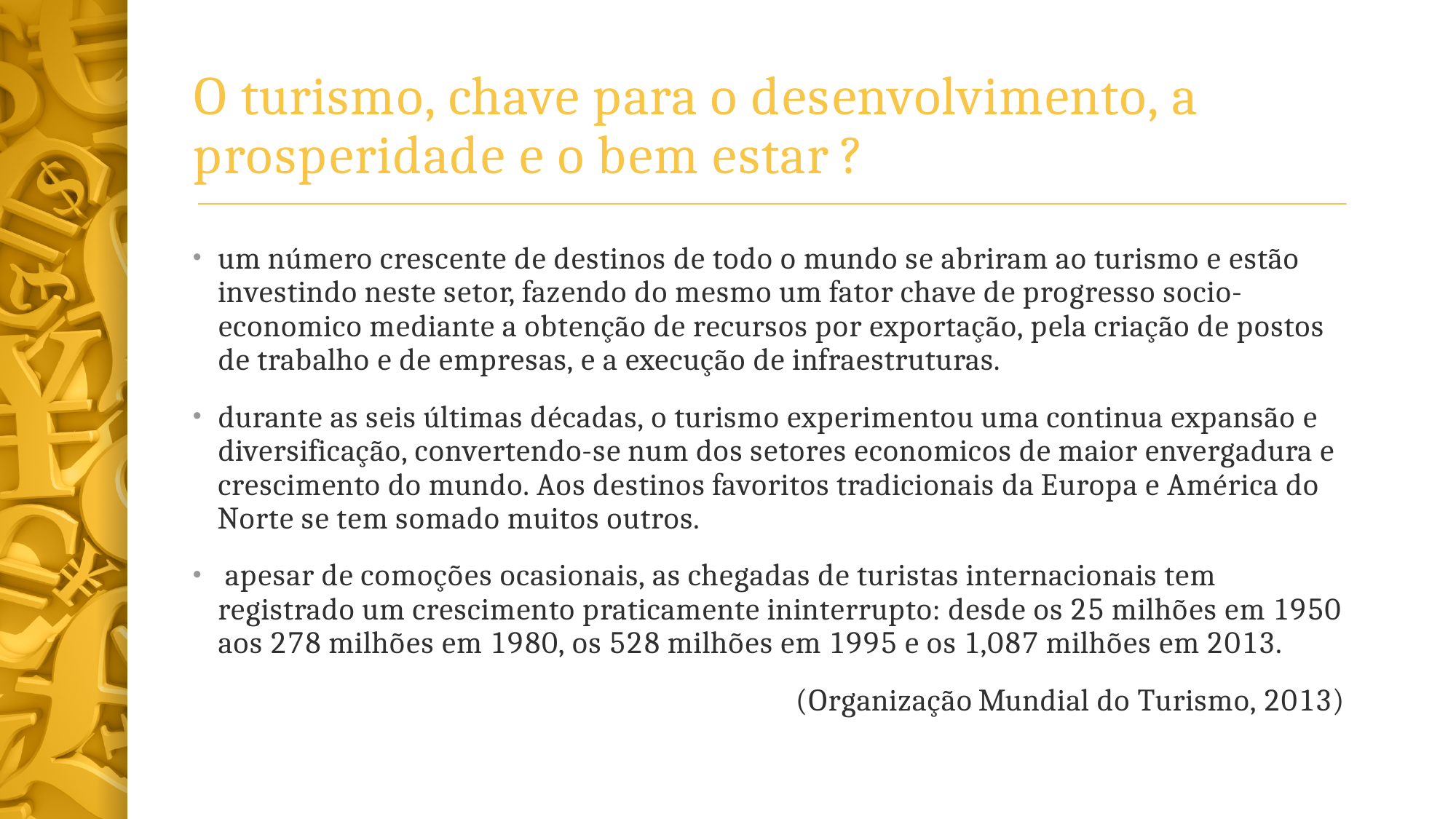

# O turismo, chave para o desenvolvimento, a prosperidade e o bem estar ?
um número crescente de destinos de todo o mundo se abriram ao turismo e estão investindo neste setor, fazendo do mesmo um fator chave de progresso socio-economico mediante a obtenção de recursos por exportação, pela criação de postos de trabalho e de empresas, e a execução de infraestruturas.
durante as seis últimas décadas, o turismo experimentou uma continua expansão e diversificação, convertendo-se num dos setores economicos de maior envergadura e crescimento do mundo. Aos destinos favoritos tradicionais da Europa e América do Norte se tem somado muitos outros.
 apesar de comoções ocasionais, as chegadas de turistas internacionais tem registrado um crescimento praticamente ininterrupto: desde os 25 milhões em 1950 aos 278 milhões em 1980, os 528 milhões em 1995 e os 1,087 milhões em 2013.
(Organização Mundial do Turismo, 2013)